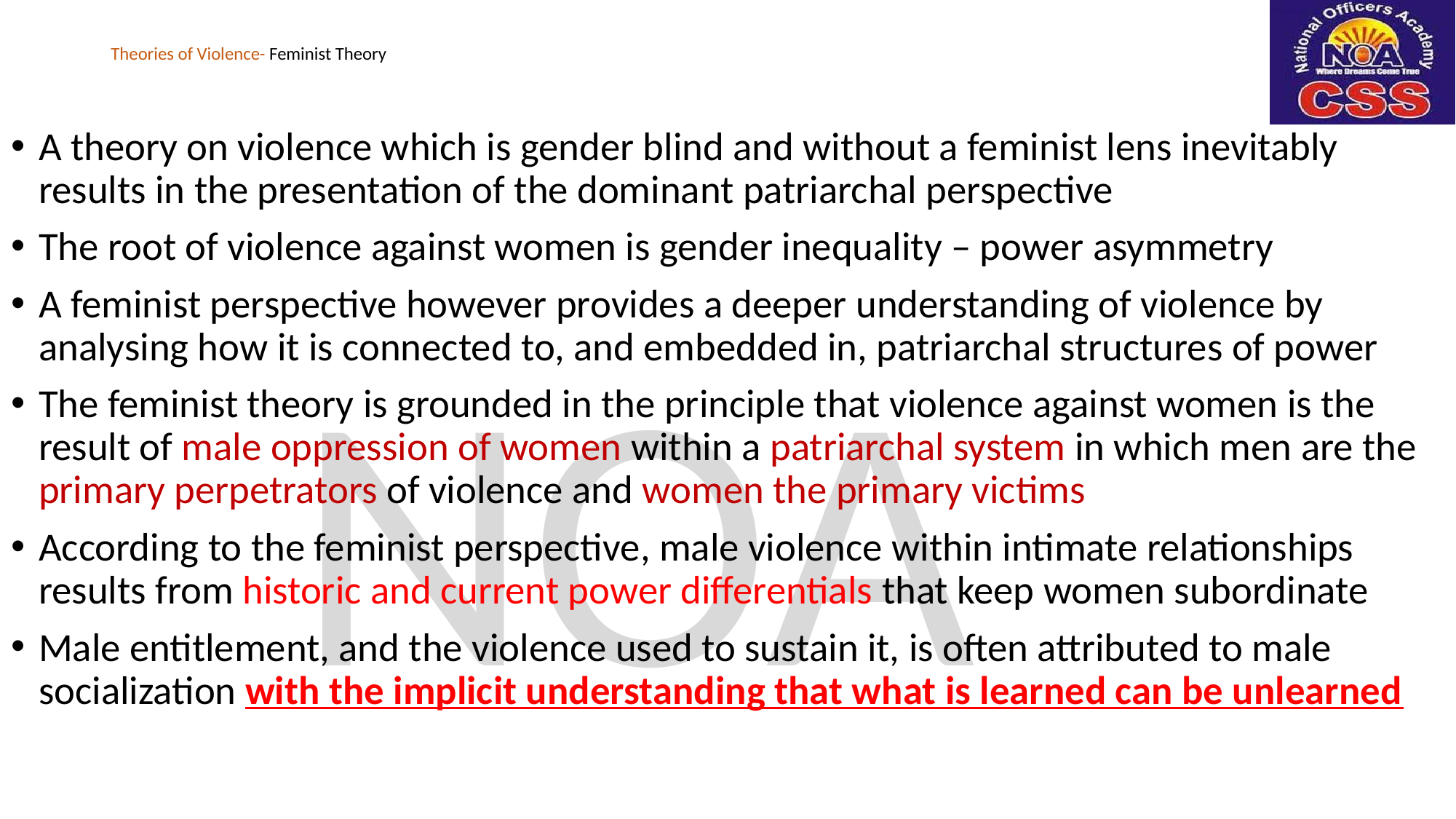

# Theories of Violence- Feminist Theory
A theory on violence which is gender blind and without a feminist lens inevitably results in the presentation of the dominant patriarchal perspective
The root of violence against women is gender inequality – power asymmetry
A feminist perspective however provides a deeper understanding of violence by analysing how it is connected to, and embedded in, patriarchal structures of power
The feminist theory is grounded in the principle that violence against women is the result of male oppression of women within a patriarchal system in which men are the primary perpetrators of violence and women the primary victims
According to the feminist perspective, male violence within intimate relationships results from historic and current power differentials that keep women subordinate
Male entitlement, and the violence used to sustain it, is often attributed to male socialization with the implicit understanding that what is learned can be unlearned